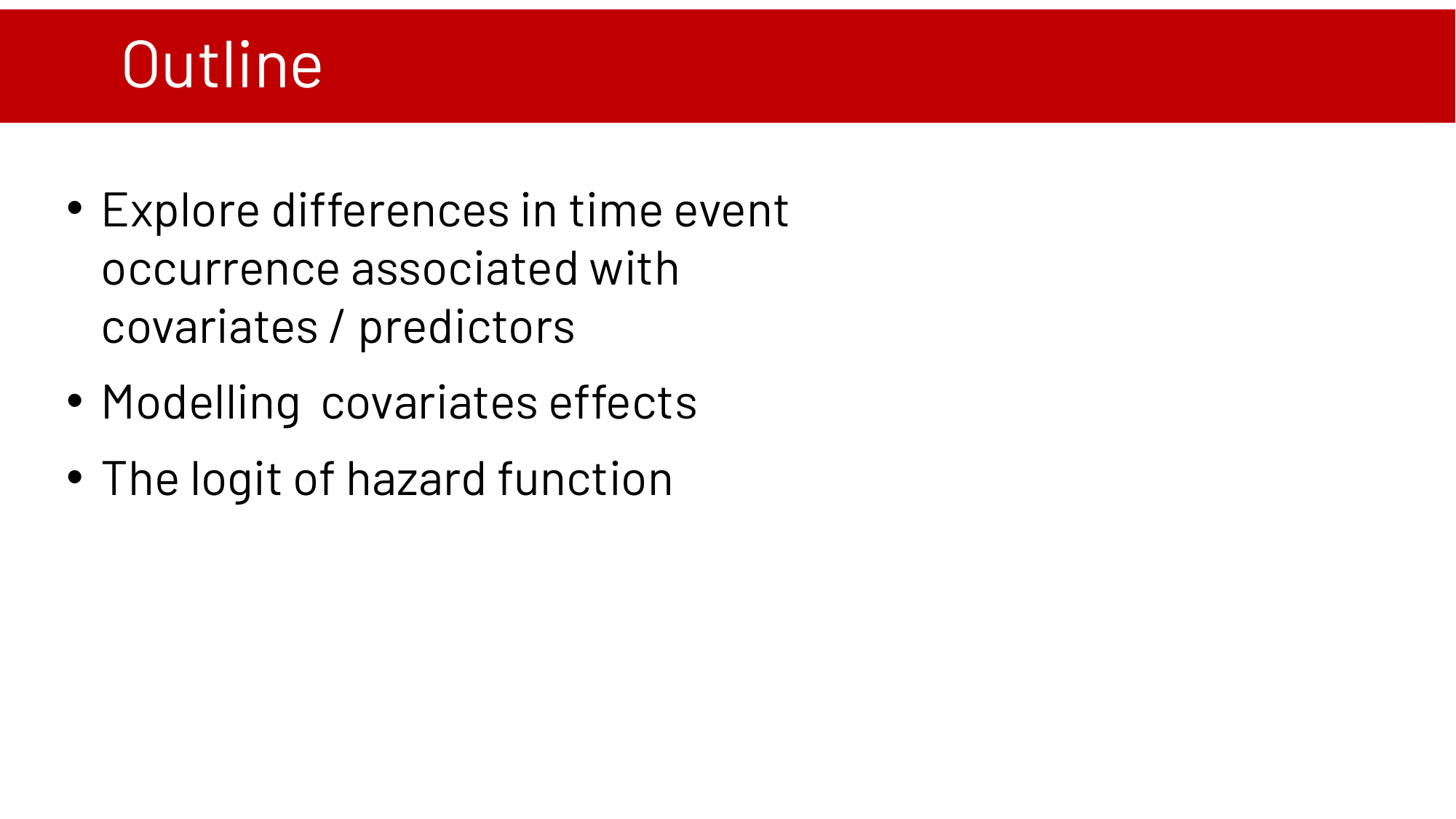

# Outline
Explore differences in time event occurrence associated with covariates / predictors
Modelling  covariates effects
The logit of hazard function